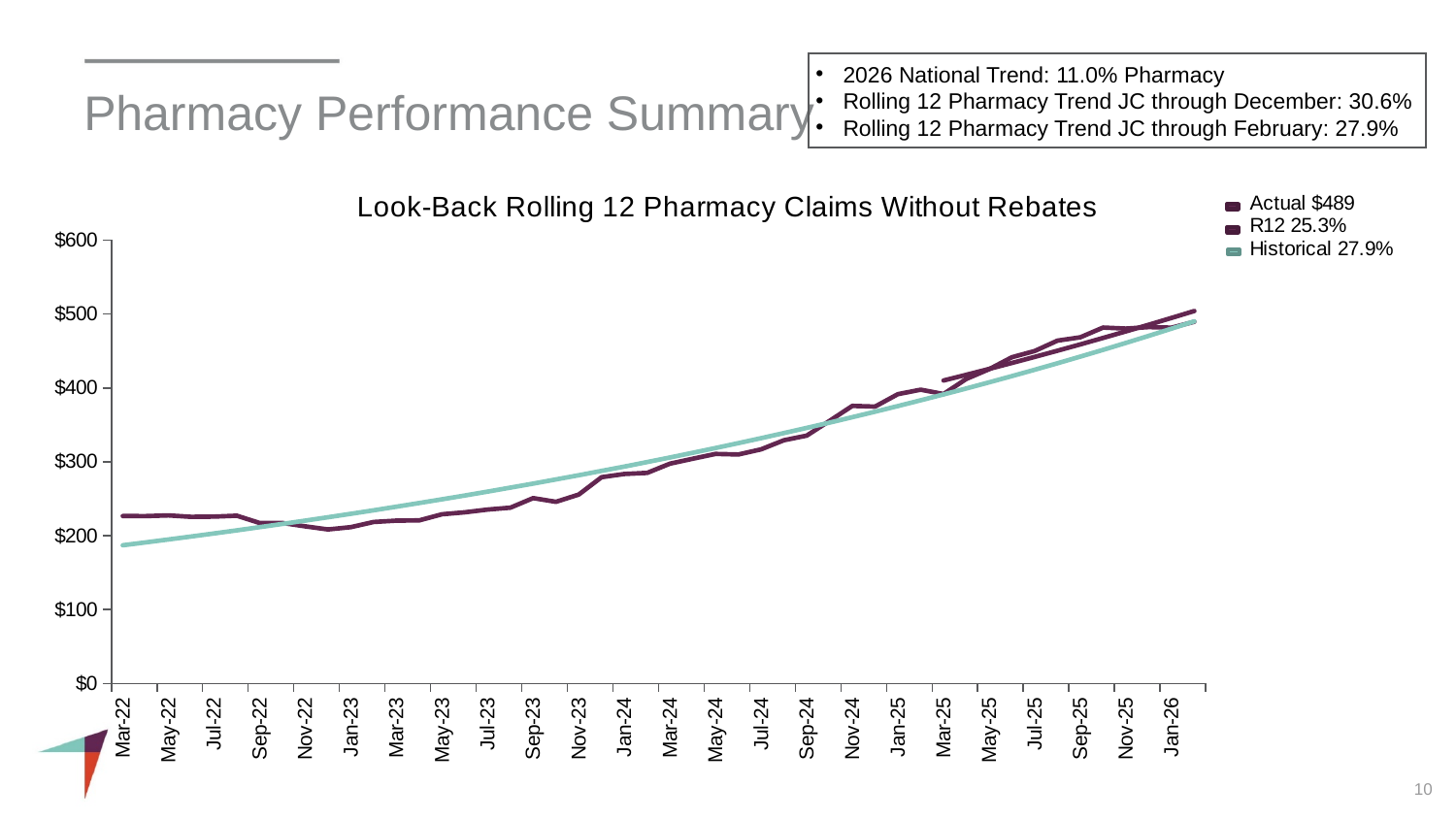

2026 National Trend: 11.0% Pharmacy
Rolling 12 Pharmacy Trend JC through December: 30.6%
Rolling 12 Pharmacy Trend JC through February: 27.9%
# Pharmacy Performance Summary

### Chart: Look-Back Rolling 12 Pharmacy Claims Without Rebates

| Category |  | Historical 27.9% | R12 25.3% |
|---|---|---|---|
| 44621 | 226.56206164627315 | 186.99552900672893 | None |
| 44652 | 226.42506545244774 | 190.8684208867319 | None |
| 44682 | 227.360309040938 | 194.821524799578 | None |
| 44713 | 225.41313393466038 | 198.85650202846634 | None |
| 44743 | 225.78474528335065 | 202.97504826367674 | None |
| 44774 | 226.96319846170078 | 207.17889431517952 | None |
| 44805 | 217.1162578984388 | 211.46980684000457 | None |
| 44835 | 217.1446383785393 | 215.84958908467513 | None |
| 44866 | 212.55005797048912 | 220.32008164301828 | None |
| 44896 | 208.3969155744309 | 224.8831632296702 | None |
| 44927 | 211.52547395238398 | 229.54075146960204 | None |
| 44958 | 218.44686307686305 | 234.29480370399756 | None |
| 44986 | 220.3419168378787 | 239.14731781282123 | None |
| 45017 | 220.62870232555036 | 244.1003330544233 | None |
| 45047 | 228.95999877206629 | 249.15593092253323 | None |
| 45078 | 231.59030368912127 | 254.3162360210029 | None |
| 45108 | 235.31924461584524 | 259.583416956667 | None |
| 45139 | 237.86319806958318 | 264.95968725069486 | None |
| 45170 | 250.78789031342765 | 270.4473062688182 | None |
| 45200 | 245.77799756279325 | 276.0485801708241 | None |
| 45231 | 255.63581307678953 | 281.76586287971423 | None |
| 45261 | 279.1040278086763 | 287.6015570709353 | None |
| 45292 | 283.4669060589216 | 293.5581151820983 | None |
| 45323 | 284.91720475502717 | 299.63804044360984 | None |
| 45352 | 297.51816233622026 | 305.8438879306495 | None |
| 45383 | 304.12979037267087 | 312.1782656369343 | None |
| 45413 | 310.66571966759005 | 318.6438355707224 | None |
| 45444 | 309.86884508913744 | 325.24331487351606 | None |
| 45474 | 316.88713526677003 | 331.97947696193455 | None |
| 45505 | 329.1950199379708 | 338.8551526932364 | None |
| 45536 | 335.359100886918 | 345.87323155498063 | None |
| 45566 | 355.3302025456558 | 353.0366628793278 | None |
| 45597 | 375.6545140269494 | 360.3484570824903 | None |
| 45627 | 374.6931280353201 | 367.81168692985295 | None |
| 45658 | 391.51895837945546 | 375.4294888272959 | None |
| 45689 | 397.61156409686737 | 383.2050641392628 | None |
| 45717 | 391.67133274001554 | 391.1416805341263 | 410.0064401707987 |
| 45748 | 412.0471880923179 | 399.24267335741905 | 417.7743728995911 |
| 45778 | 425.2881215099397 | 407.51144703350514 | 425.6894759480836 |
| 45809 | 441.43662410394256 | 415.951476496282 | 433.75453758746204 |
| 45839 | 449.9088036396315 | 424.56630864951353 | 441.97239891516284 |
| 45870 | 463.9931020132718 | 433.3595638574087 | 450.34595485571293 |
| 45901 | 468.4802501972276 | 442.33493746607184 | 458.87815518053134 |
| 45931 | 481.65414747064136 | 451.4962013564632 | 467.572005547052 |
| 45962 | 480.21672926801665 | 460.84720552952405 | 476.430568557533 |
| 45992 | 482.21845404057575 | 470.39187972413066 | 485.45696483792693 |
| 46023 | 481.4902846492715 | 480.13423506855924 | 494.6543741371902 |
| 46054 | 489.4522129764984 | 490.0783657661523 | 504.02603644742106 |